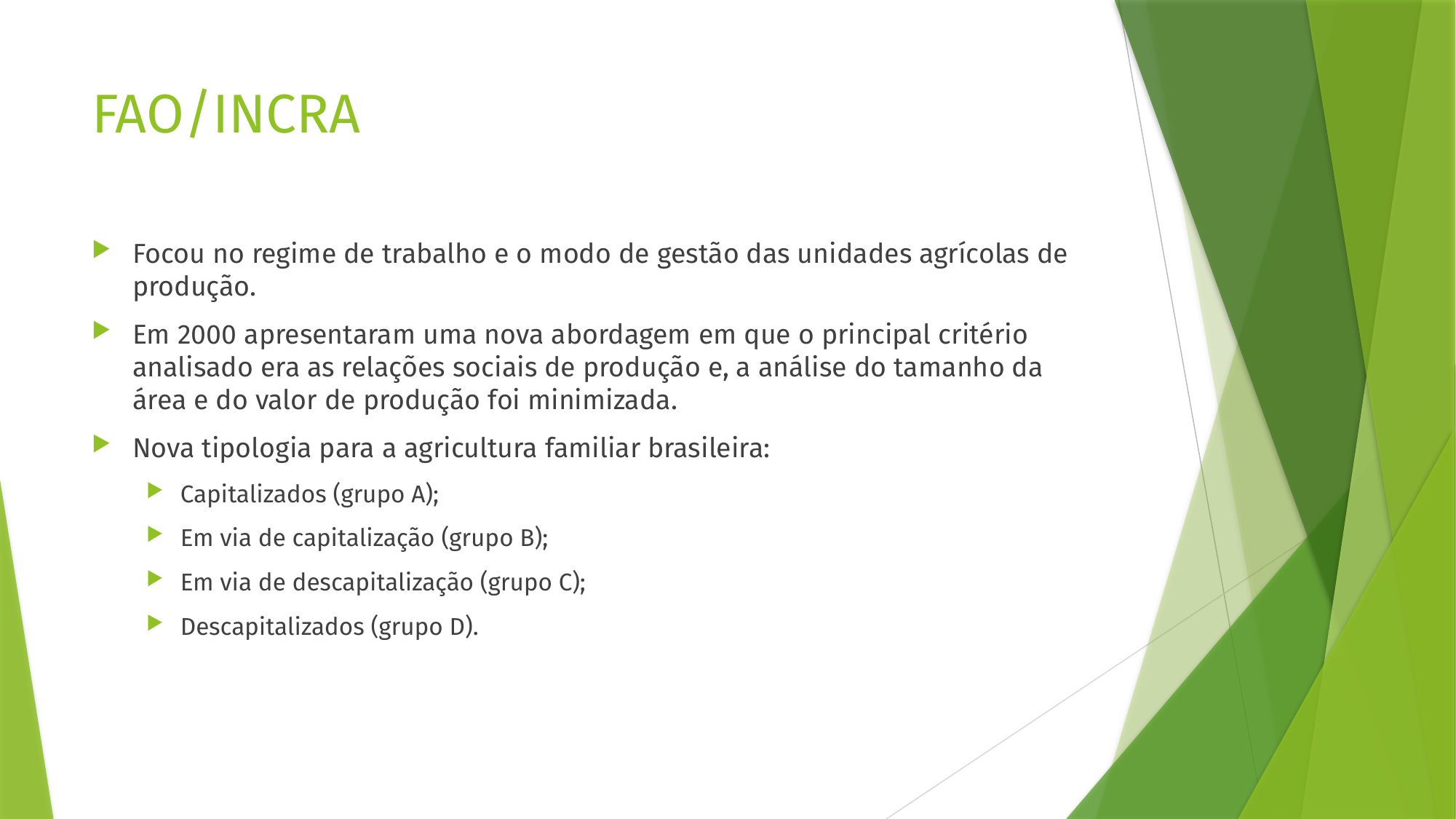

# FAO/INCRA
Focou no regime de trabalho e o modo de gestão das unidades agrícolas de produção.
Em 2000 apresentaram uma nova abordagem em que o principal critério analisado era as relações sociais de produção e, a análise do tamanho da área e do valor de produção foi minimizada.
Nova tipologia para a agricultura familiar brasileira:
Capitalizados (grupo A);
Em via de capitalização (grupo B);
Em via de descapitalização (grupo C);
Descapitalizados (grupo D).